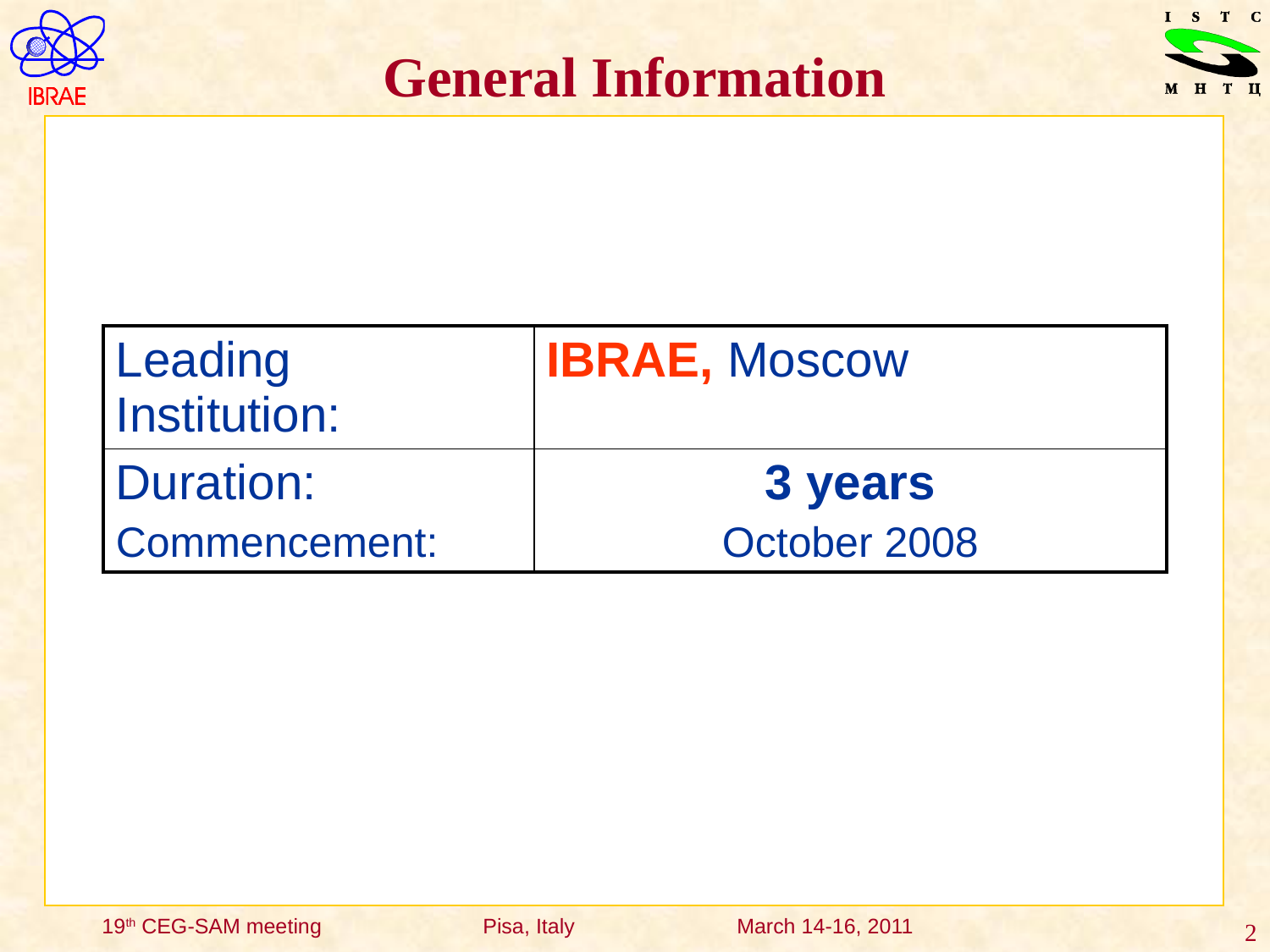

General Information

| Leading Institution: | IBRAE, Moscow |
| --- | --- |
| Duration: Commencement: | 3 years October 2008 |
2